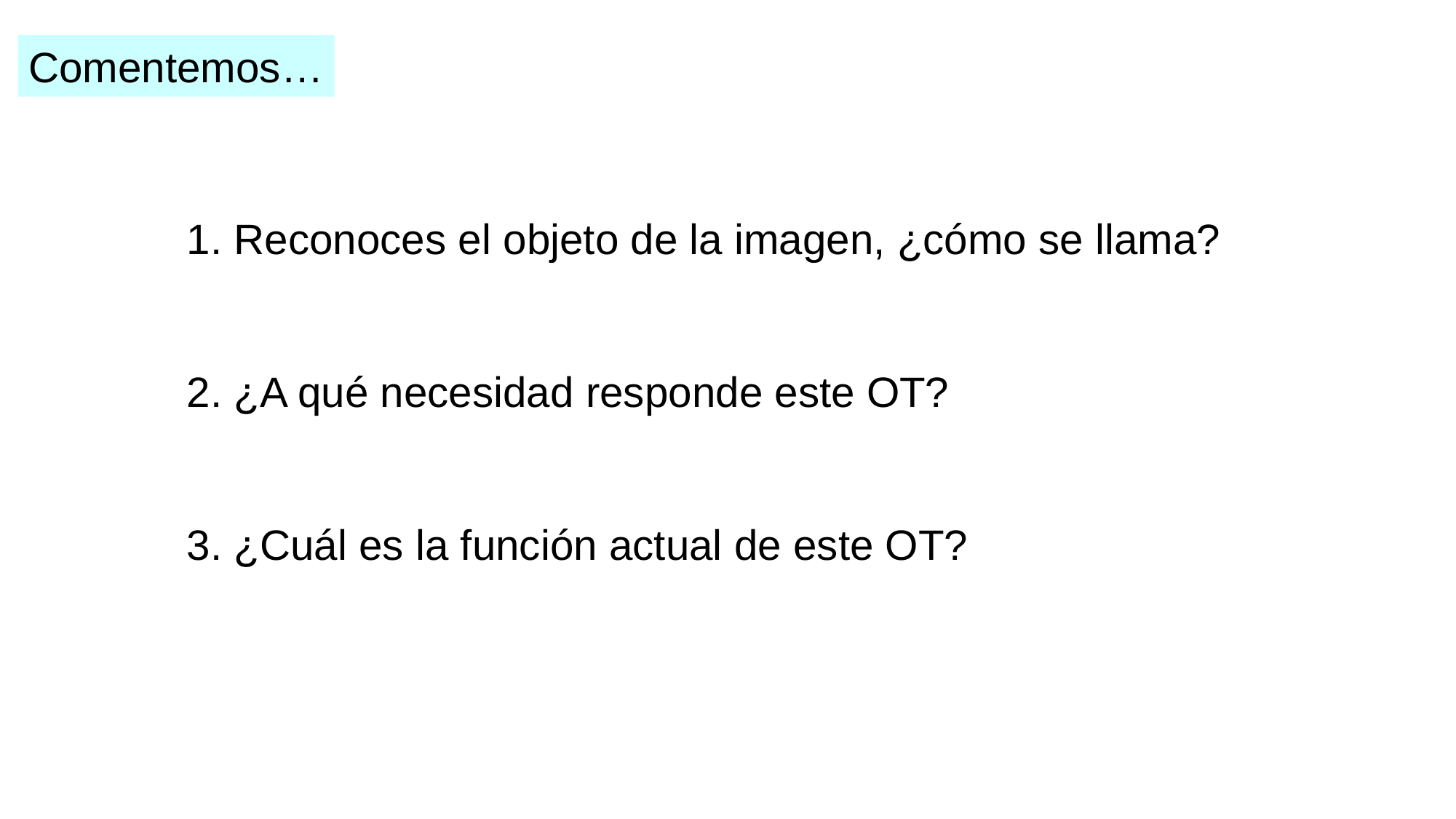

Comentemos…
1. Reconoces el objeto de la imagen, ¿cómo se llama?

2. ¿A qué necesidad responde este OT?

3. ¿Cuál es la función actual de este OT?